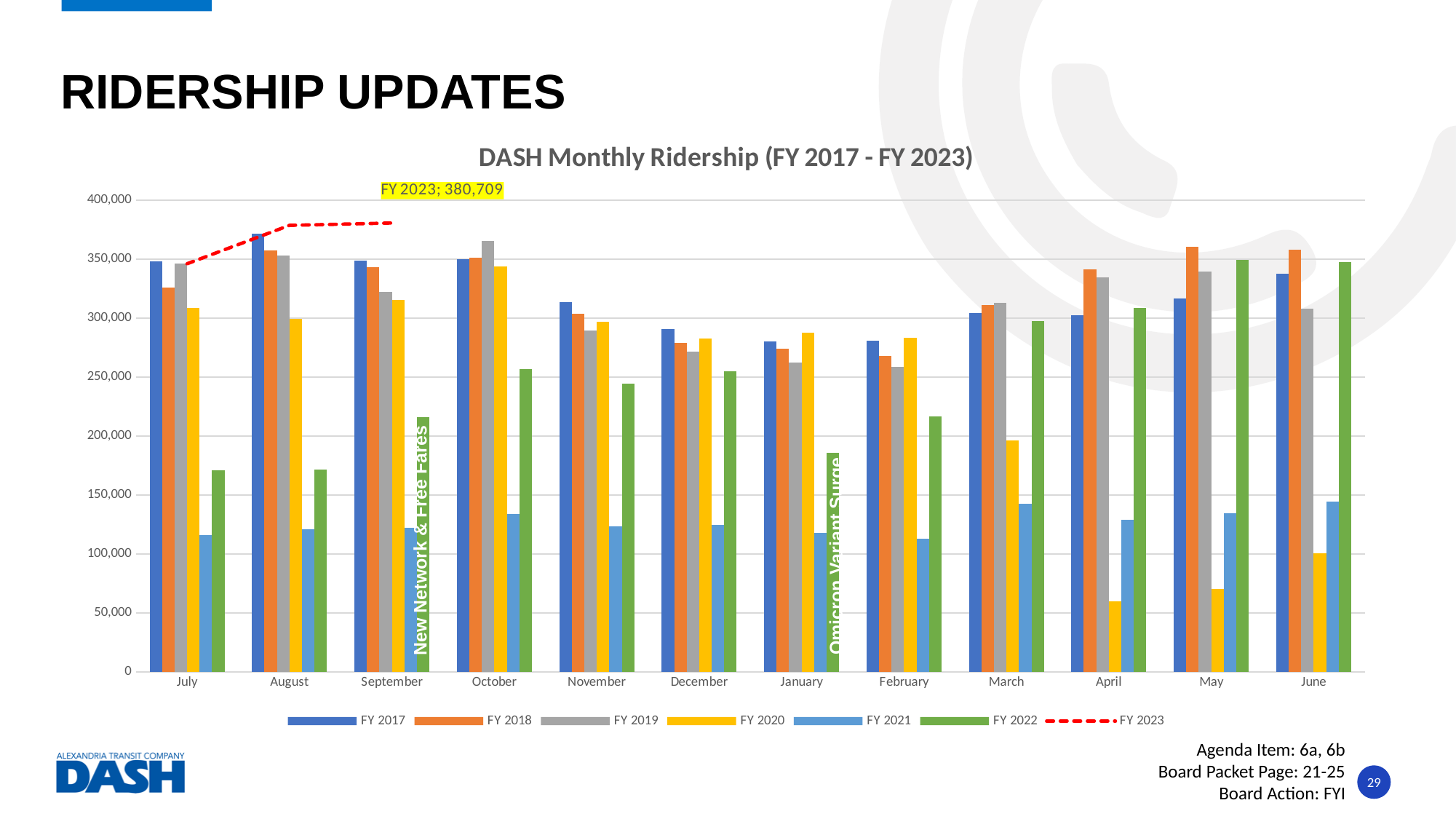

# Ridership updates

### Chart: DASH Monthly Ridership (FY 2017 - FY 2023)

| Category | FY 2017 | FY 2018 | FY 2019 | FY 2020 | FY 2021 | FY 2022 | FY 2023 |
|---|---|---|---|---|---|---|---|
| July | 348122.0 | 325942.0 | 346394.0 | 308774.0 | 116166.0 | 170724.0 | 346170.0 |
| August | 371835.0 | 357728.0 | 353415.0 | 299515.0 | 120935.0 | 171589.0 | 378711.0 |
| September | 348970.0 | 343427.0 | 322539.0 | 315275.0 | 122418.0 | 215963.0 | 380709.0 |
| October | 350114.0 | 351203.0 | 365467.0 | 344003.0 | 133975.0 | 256652.0 | None |
| November | 313472.0 | 303908.0 | 289396.0 | 296899.0 | 123126.0 | 244329.0 | None |
| December | 291037.0 | 278813.0 | 271346.0 | 282688.0 | 124552.0 | 254702.0 | None |
| January | 280540.0 | 273943.0 | 262046.0 | 287792.0 | 117798.0 | 185847.0 | None |
| February | 280794.0 | 267675.0 | 258820.0 | 283646.0 | 112978.0 | 216893.0 | None |
| March | 304617.0 | 310961.0 | 313090.0 | 196069.0 | 142490.0 | 297508.0 | None |
| April | 302589.0 | 341527.0 | 334752.0 | 59508.0 | 128752.0 | 308854.0 | None |
| May | 316442.0 | 360382.0 | 339569.0 | 70202.0 | 134190.0 | 349404.0 | None |
| June | 337667.0 | 357979.0 | 308225.0 | 100618.0 | 144558.0 | 347360.0 | None |
New Network & Free Fares
Omicron Variant Surge
Agenda Item: 6a, 6b
Board Packet Page: 21-25
Board Action: FYI
29